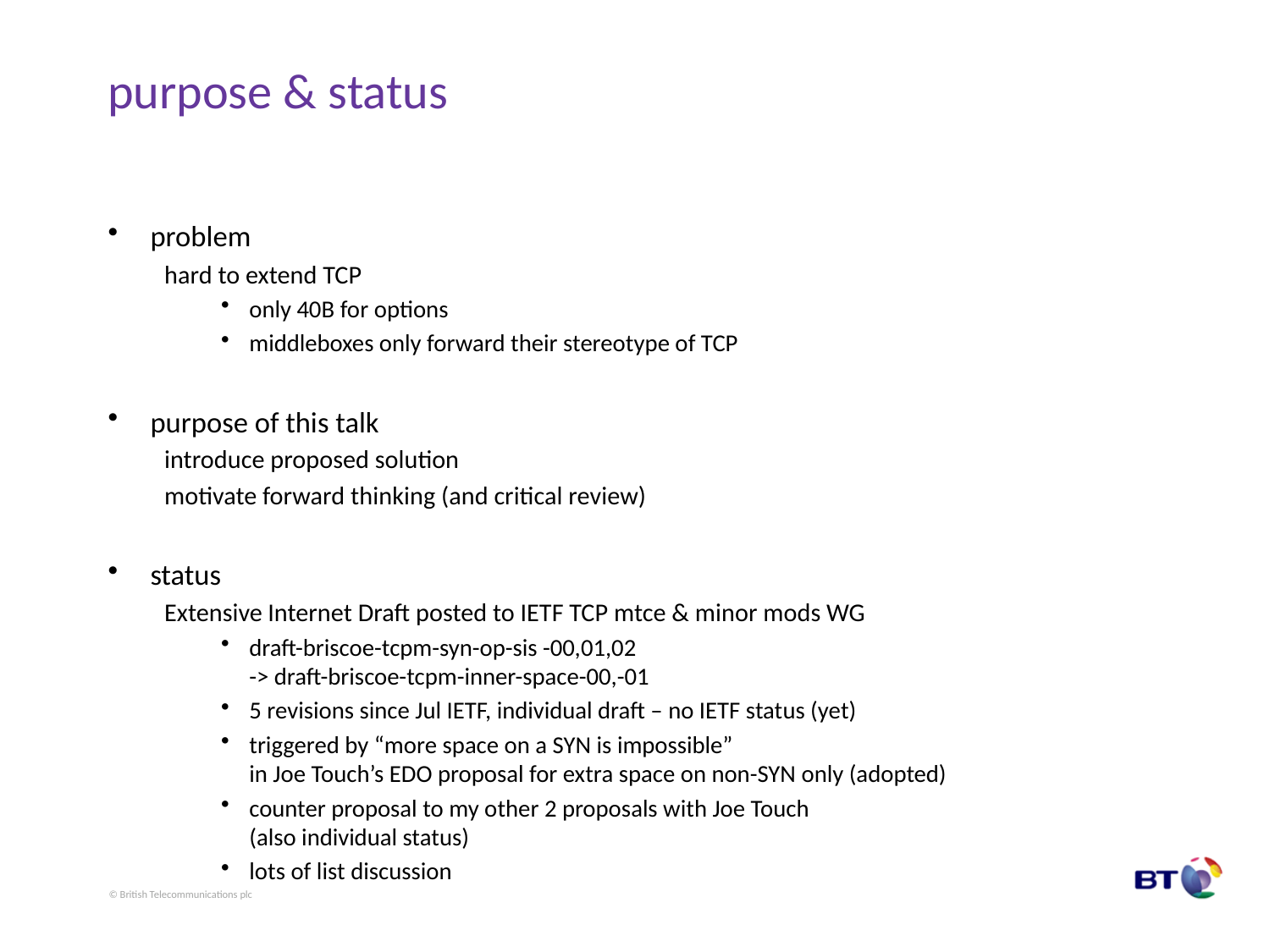

# purpose & status
problem
hard to extend TCP
only 40B for options
middleboxes only forward their stereotype of TCP

purpose of this talk
introduce proposed solution
motivate forward thinking (and critical review)

status
Extensive Internet Draft posted to IETF TCP mtce & minor mods WG
draft-briscoe-tcpm-syn-op-sis -00,01,02
-> draft-briscoe-tcpm-inner-space-00,-01
5 revisions since Jul IETF, individual draft – no IETF status (yet)
triggered by “more space on a SYN is impossible”
in Joe Touch’s EDO proposal for extra space on non-SYN only (adopted)
counter proposal to my other 2 proposals with Joe Touch
(also individual status)
lots of list discussion